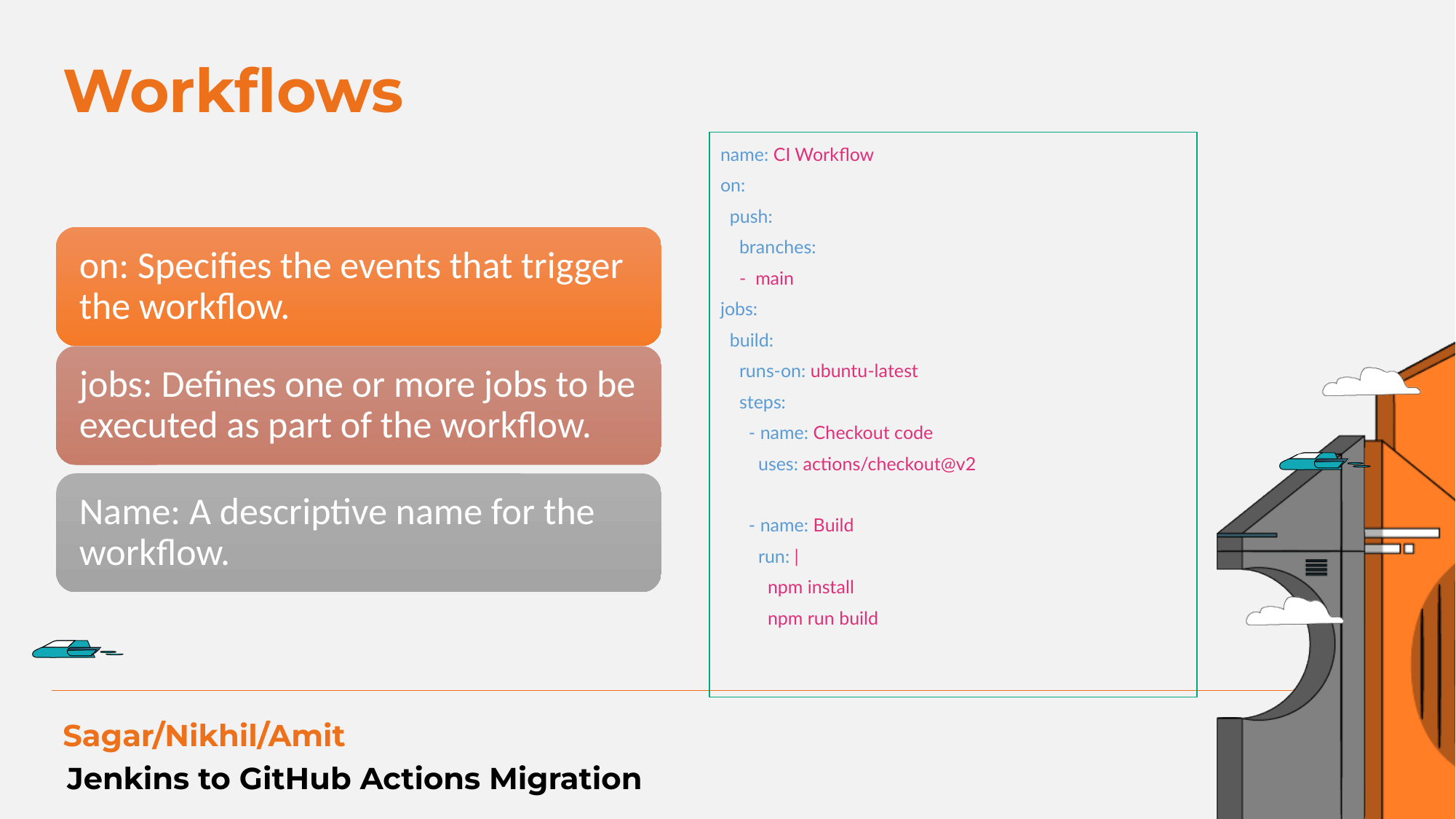

Workflows
name: CI Workflow
on:
  push:
    branches:
    -  main
jobs:
  build:
    runs-on: ubuntu-latest
    steps:
      - name: Checkout code
        uses: actions/checkout@v2

      - name: Build
        run: |
          npm install
          npm run build

on: Specifies the events that trigger the workflow.
jobs: Defines one or more jobs to be executed as part of the workflow.
Name: A descriptive name for the workflow.
Sagar/Nikhil/Amit
Jenkins to GitHub Actions Migration